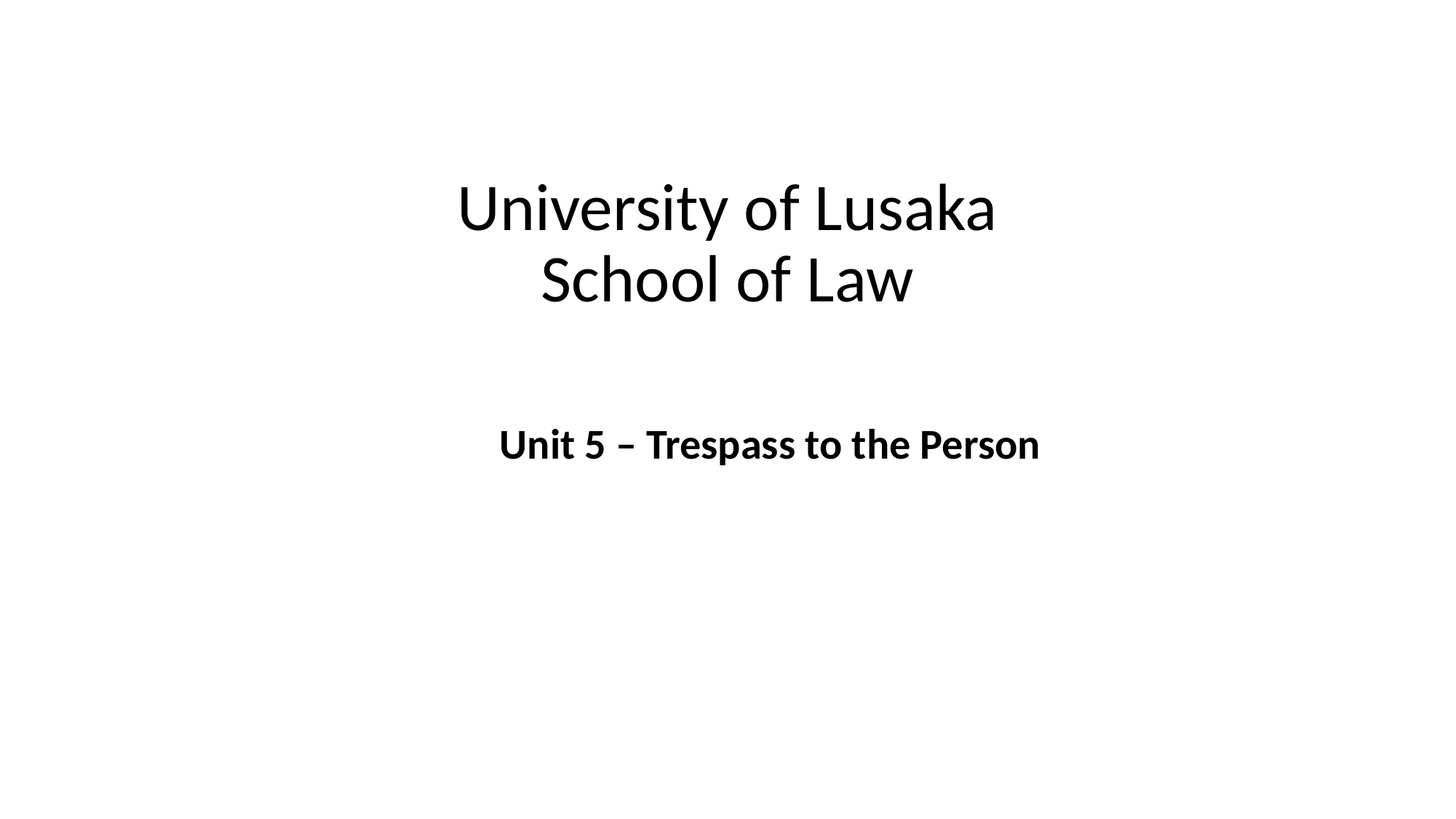

# University of Lusaka School of Law

Unit 5 – Trespass to the Person